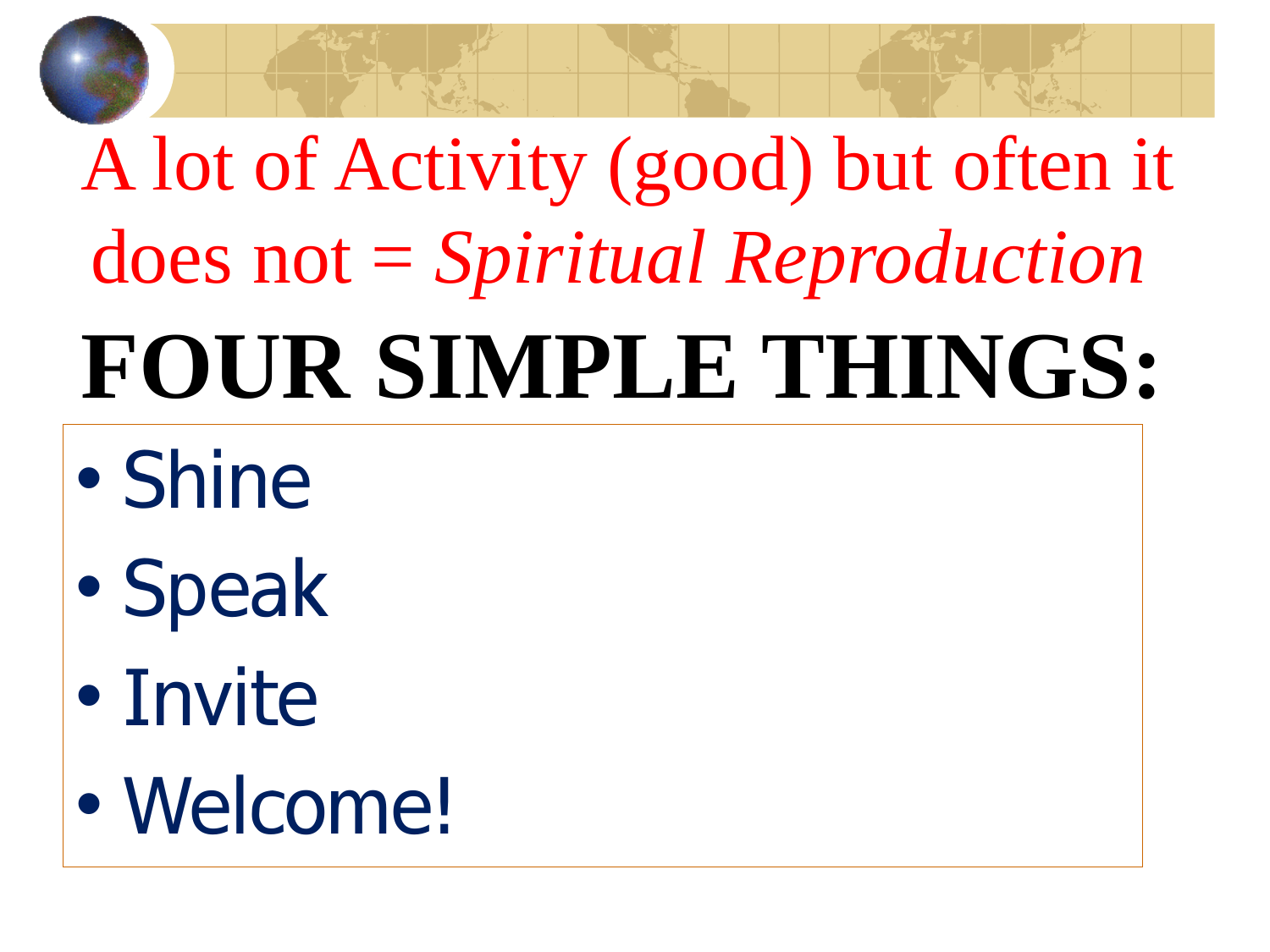

# A lot of Activity (good) but often it does not = Spiritual Reproduction
FOUR SIMPLE THINGS:
Shine
Speak
Invite
Welcome!